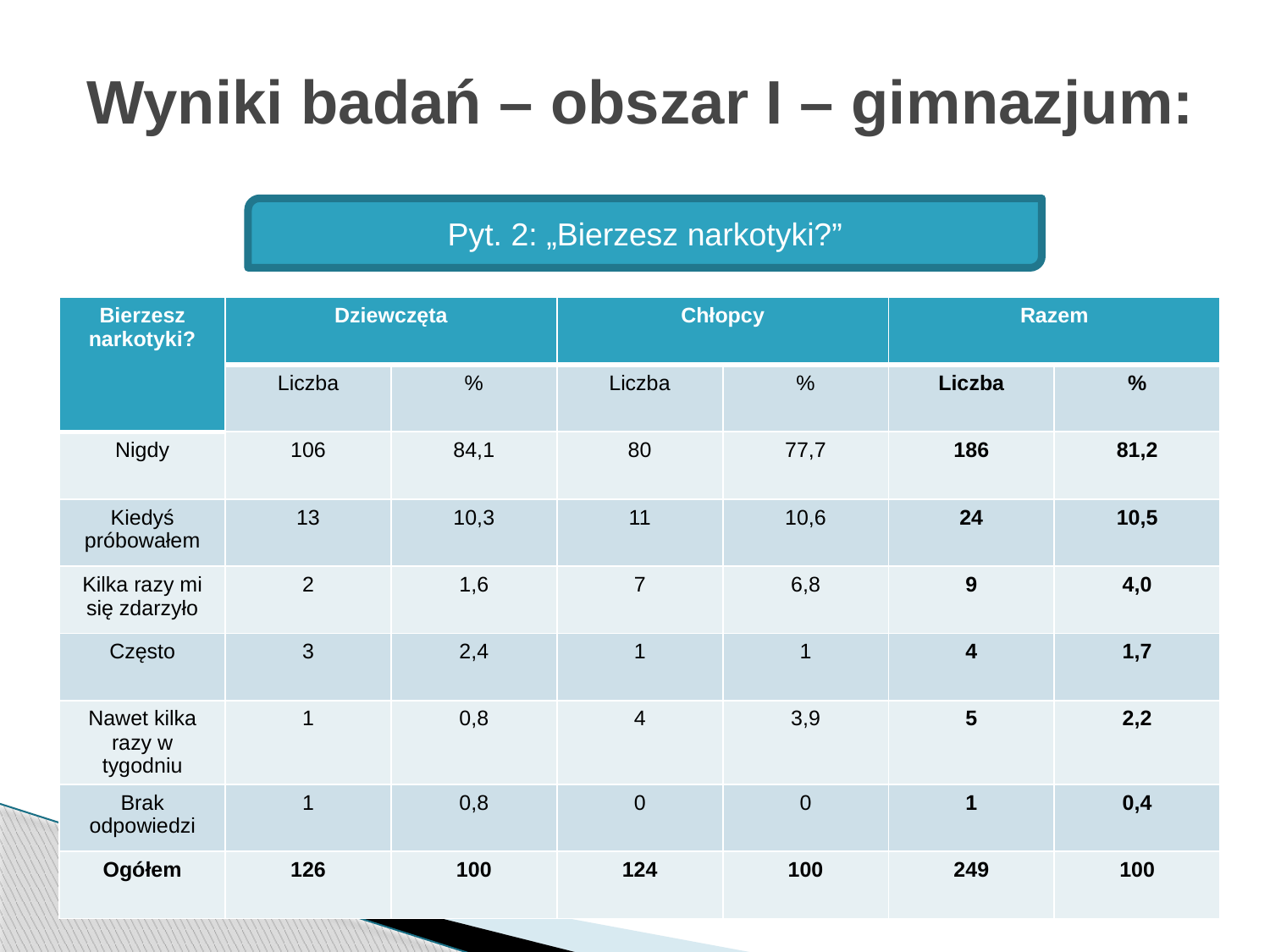

# Wyniki badań – obszar I – gimnazjum:
Pyt. 2: „Bierzesz narkotyki?”

| Bierzesz narkotyki? | Dziewczęta |  | Chłopcy |  | Razem |  |
| --- | --- | --- | --- | --- | --- | --- |
|  | Liczba | % | Liczba | % | Liczba | % |
| Nigdy | 106 | 84,1 | 80 | 77,7 | 186 | 81,2 |
| Kiedyś próbowałem | 13 | 10,3 | 11 | 10,6 | 24 | 10,5 |
| Kilka razy mi się zdarzyło | 2 | 1,6 | 7 | 6,8 | 9 | 4,0 |
| Często | 3 | 2,4 | 1 | 1 | 4 | 1,7 |
| Nawet kilka razy w tygodniu | 1 | 0,8 | 4 | 3,9 | 5 | 2,2 |
| Brak odpowiedzi | 1 | 0,8 | 0 | 0 | 1 | 0,4 |
| Ogółem | 126 | 100 | 124 | 100 | 249 | 100 |